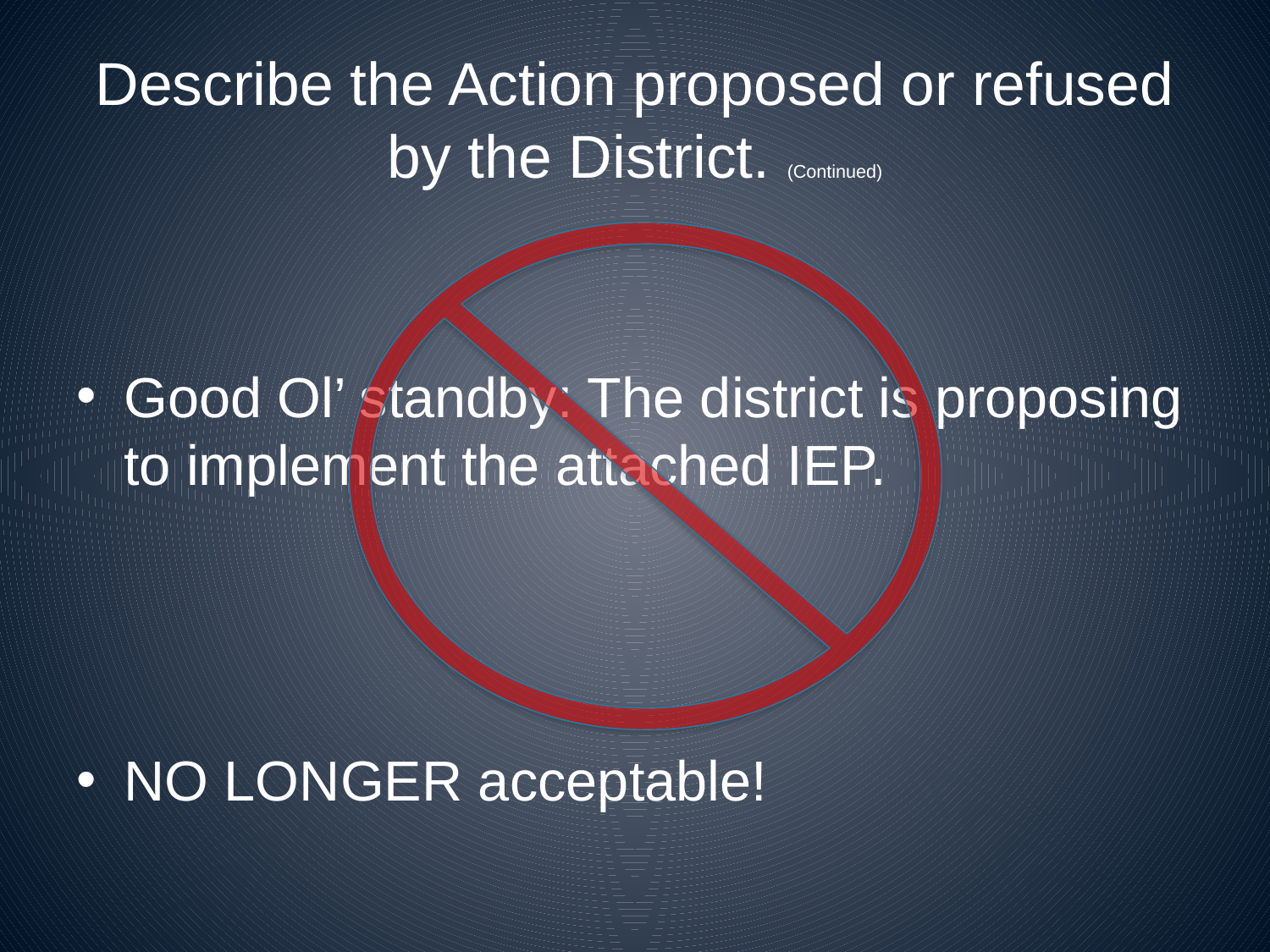

# Describe the Action proposed or refused by the District. (Continued)

Good Ol’ standby: The district is proposing to implement the attached IEP.

NO LONGER acceptable!